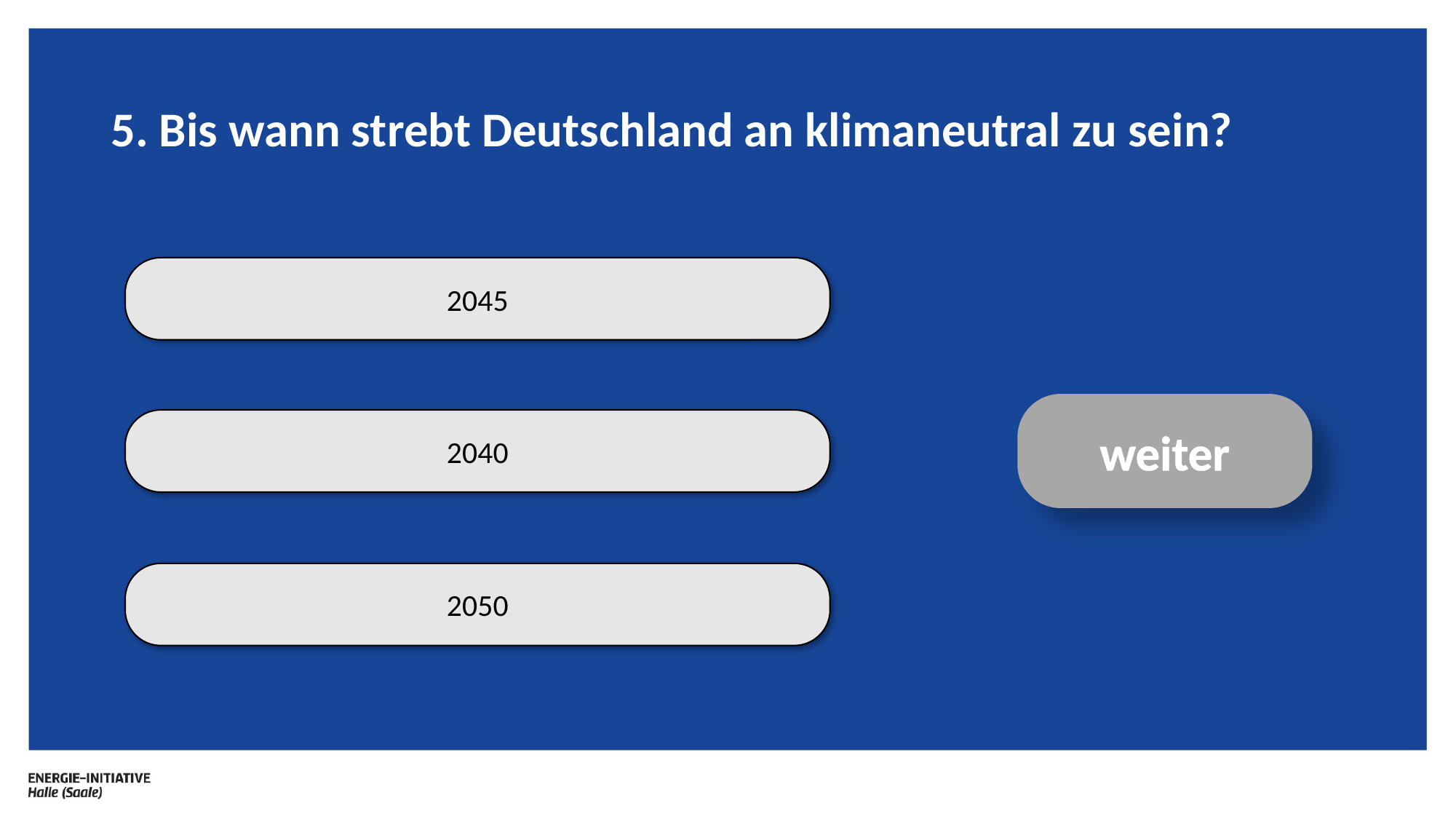

# 5. Bis wann strebt Deutschland an klimaneutral zu sein?
2045
weiter
2040
2050